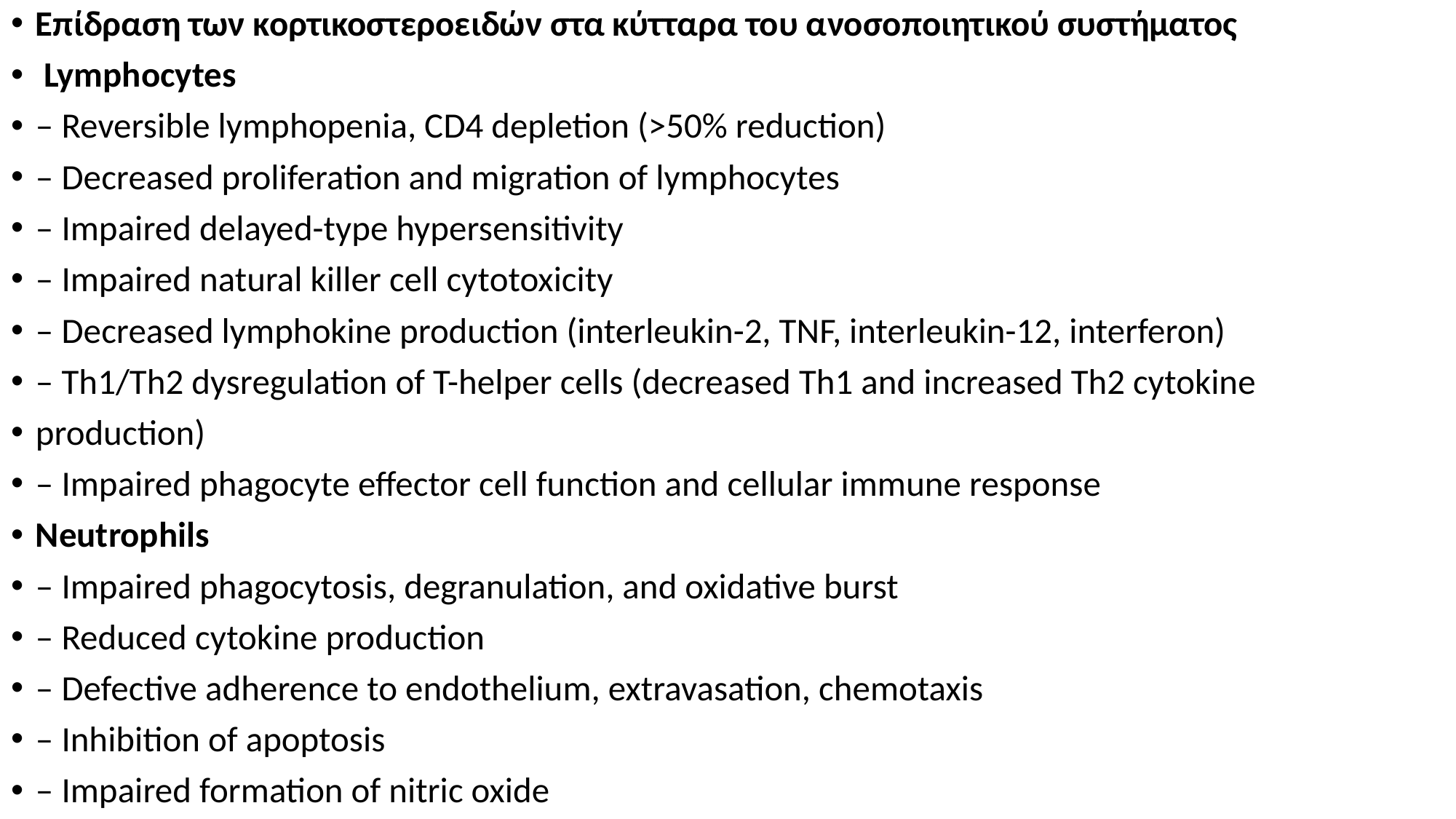

Επίδραση των κορτικοστεροειδών στα κύτταρα του ανοσοποιητικού συστήματος
 Lymphocytes
– Reversible lymphopenia, CD4 depletion (>50% reduction)
– Decreased proliferation and migration of lymphocytes
– Impaired delayed-type hypersensitivity
– Impaired natural killer cell cytotoxicity
– Decreased lymphokine production (interleukin-2, TNF, interleukin-12, interferon)
– Th1/Th2 dysregulation of T-helper cells (decreased Th1 and increased Th2 cytokine
production)
– Impaired phagocyte effector cell function and cellular immune response
Neutrophils
– Impaired phagocytosis, degranulation, and oxidative burst
– Reduced cytokine production
– Defective adherence to endothelium, extravasation, chemotaxis
– Inhibition of apoptosis
– Impaired formation of nitric oxide